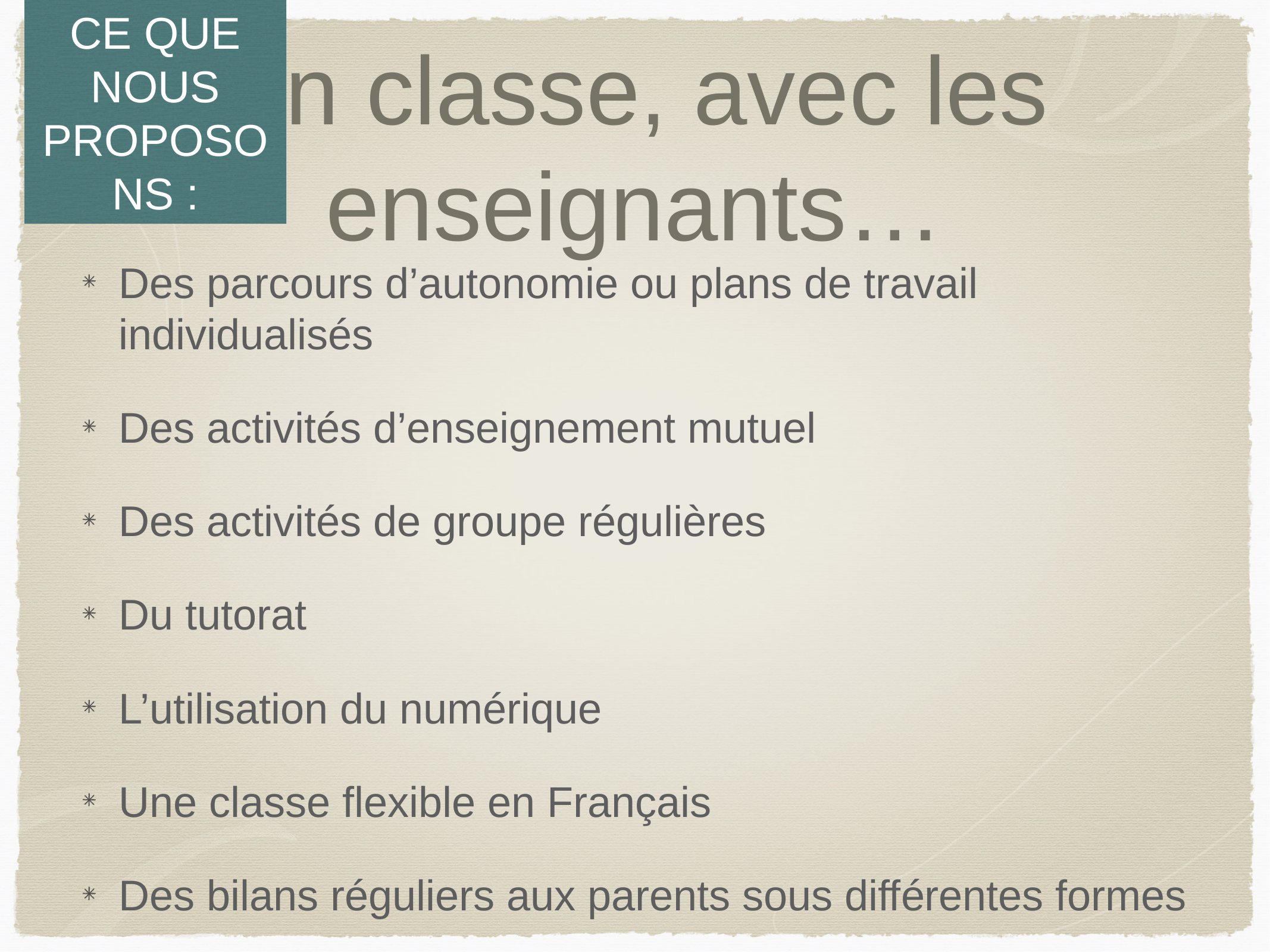

# En classe, avec les enseignants…
Ce que nous proposons :
Des parcours d’autonomie ou plans de travail individualisés
Des activités d’enseignement mutuel
Des activités de groupe régulières
Du tutorat
L’utilisation du numérique
Une classe flexible en Français
Des bilans réguliers aux parents sous différentes formes